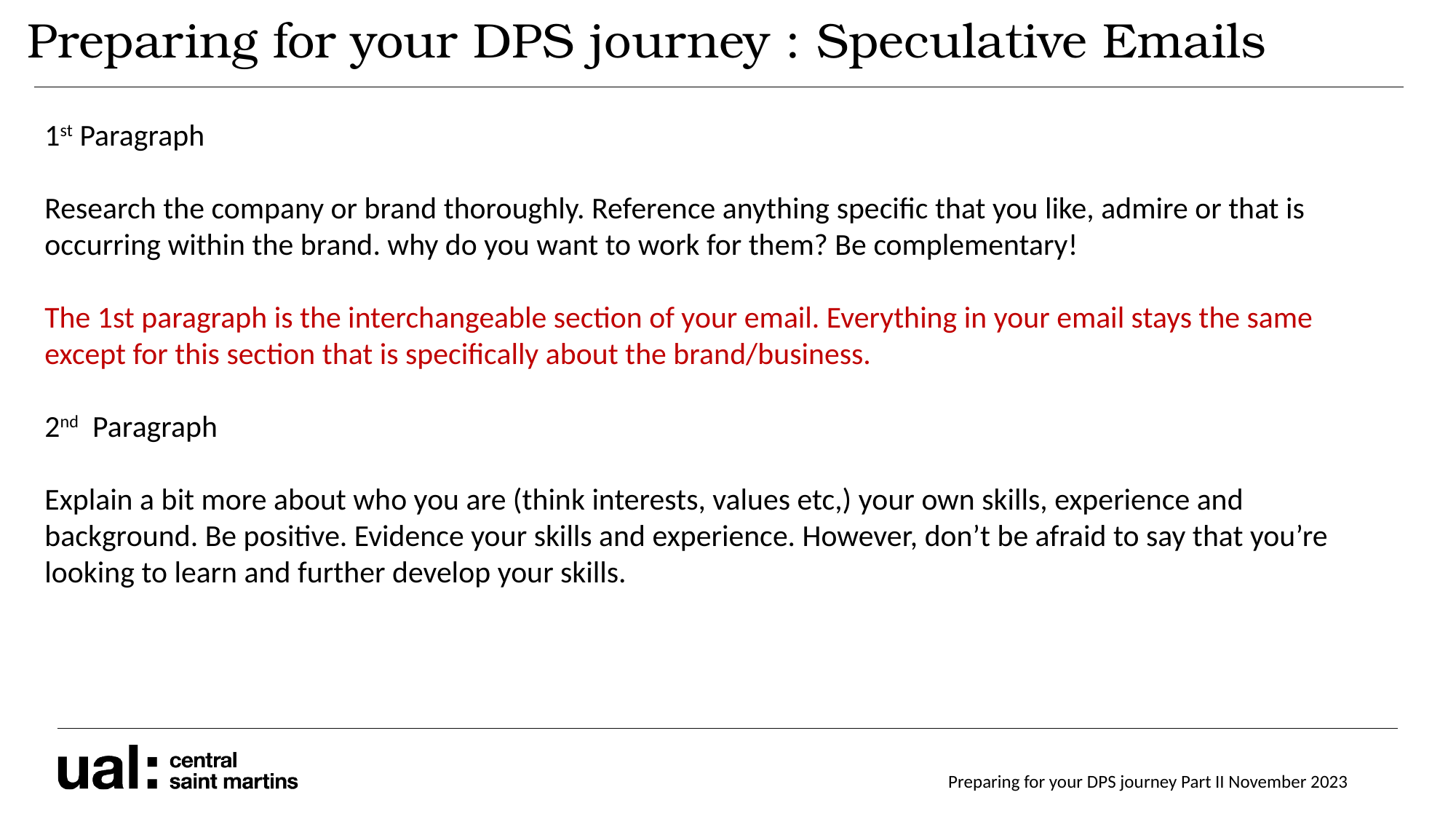

Preparing for your DPS journey : Speculative Emails

1st Paragraph

Research the company or brand thoroughly. Reference anything specific that you like, admire or that is occurring within the brand. why do you want to work for them? Be complementary!

The 1st paragraph is the interchangeable section of your email. Everything in your email stays the same except for this section that is specifically about the brand/business.

2nd  Paragraph

Explain a bit more about who you are (think interests, values etc,) your own skills, experience and background. Be positive. Evidence your skills and experience. However, don’t be afraid to say that you’re looking to learn and further develop your skills.

Preparing for your DPS journey Part II November 2023